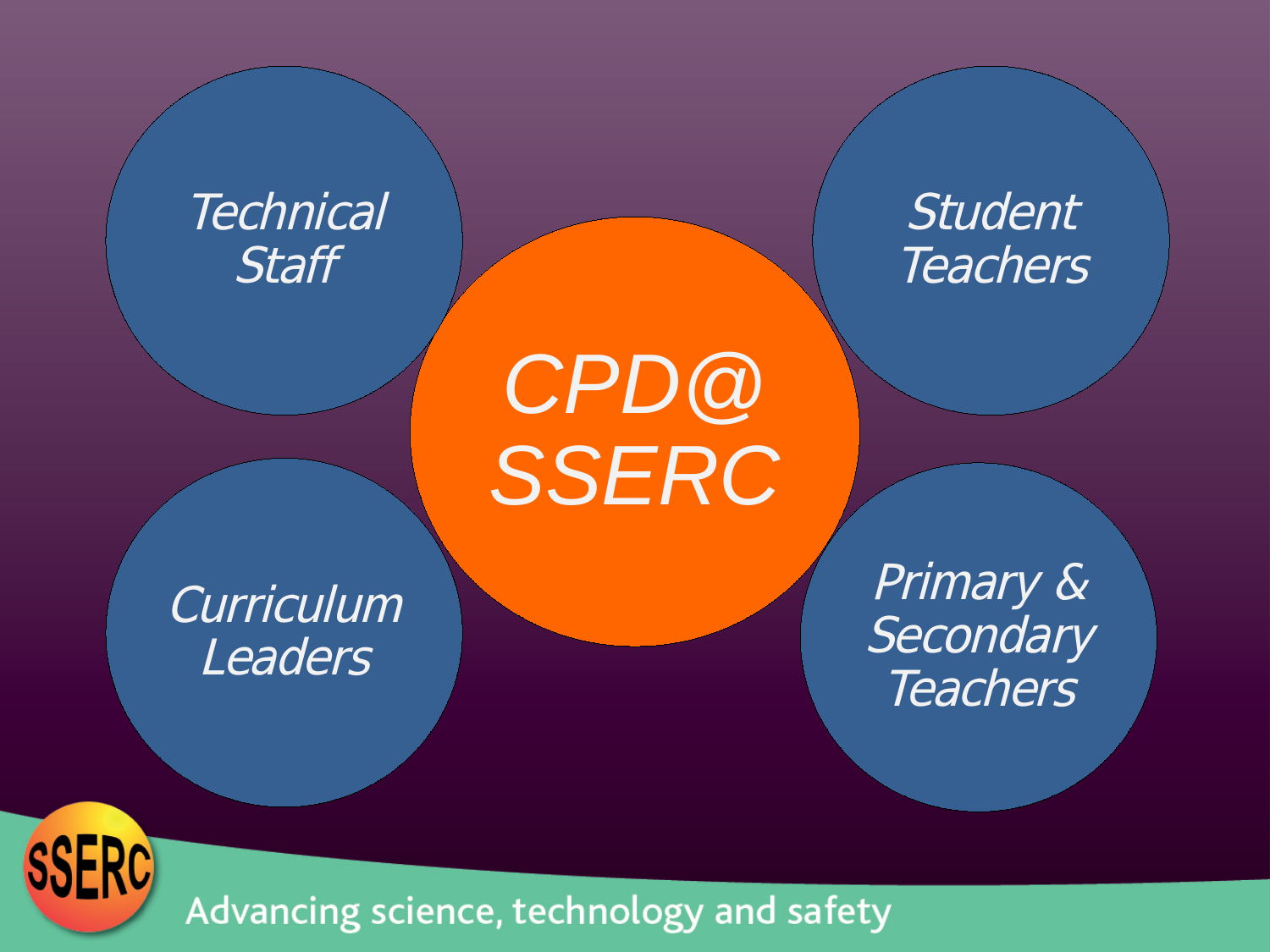

CPD@SSERC
Technical Staff
Student
Teachers
Primary & Secondary
Teachers
Curriculum Leaders